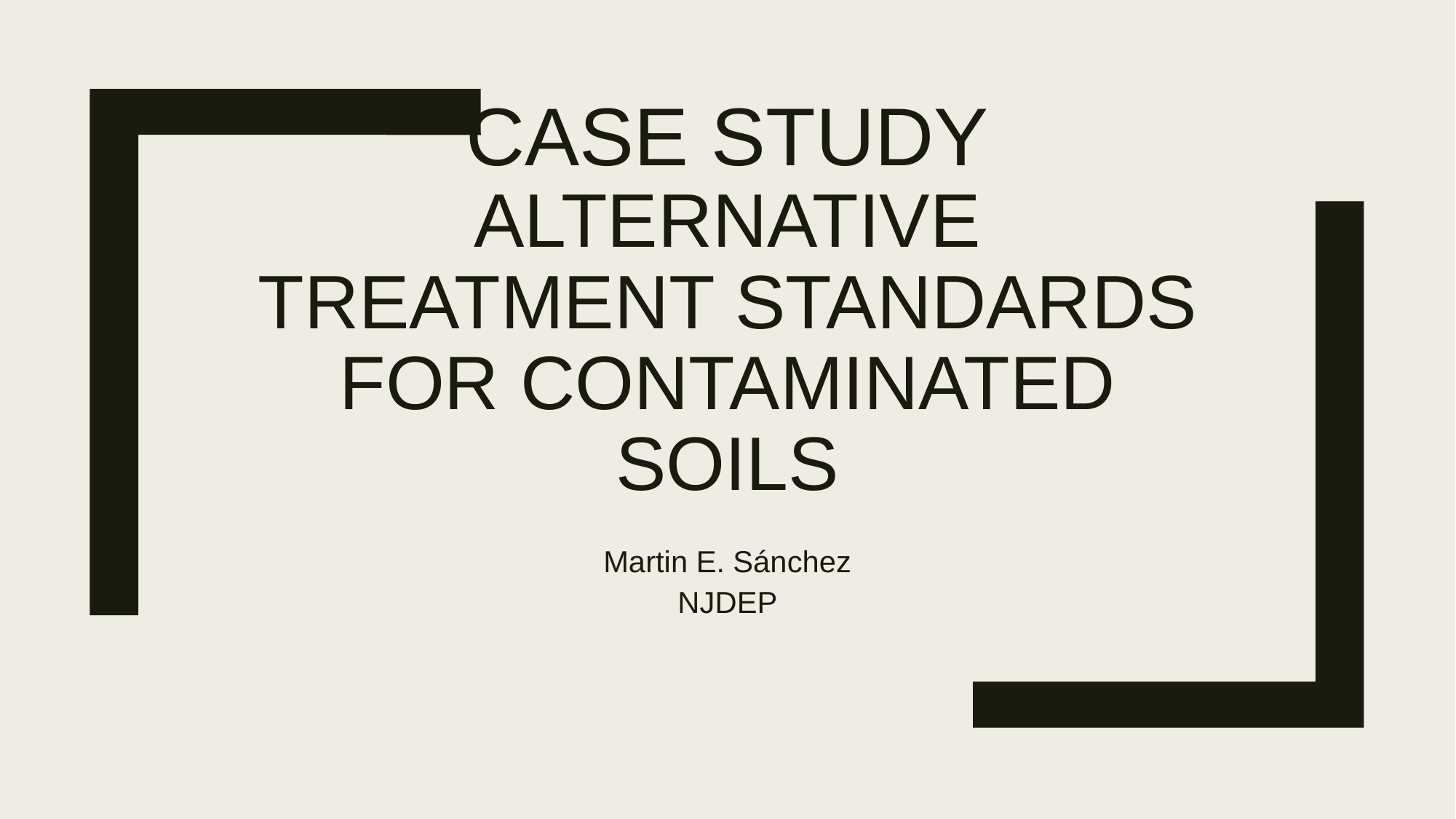

# Case Study Alternative Treatment Standards for Contaminated Soils
Martin E. Sánchez
NJDEP